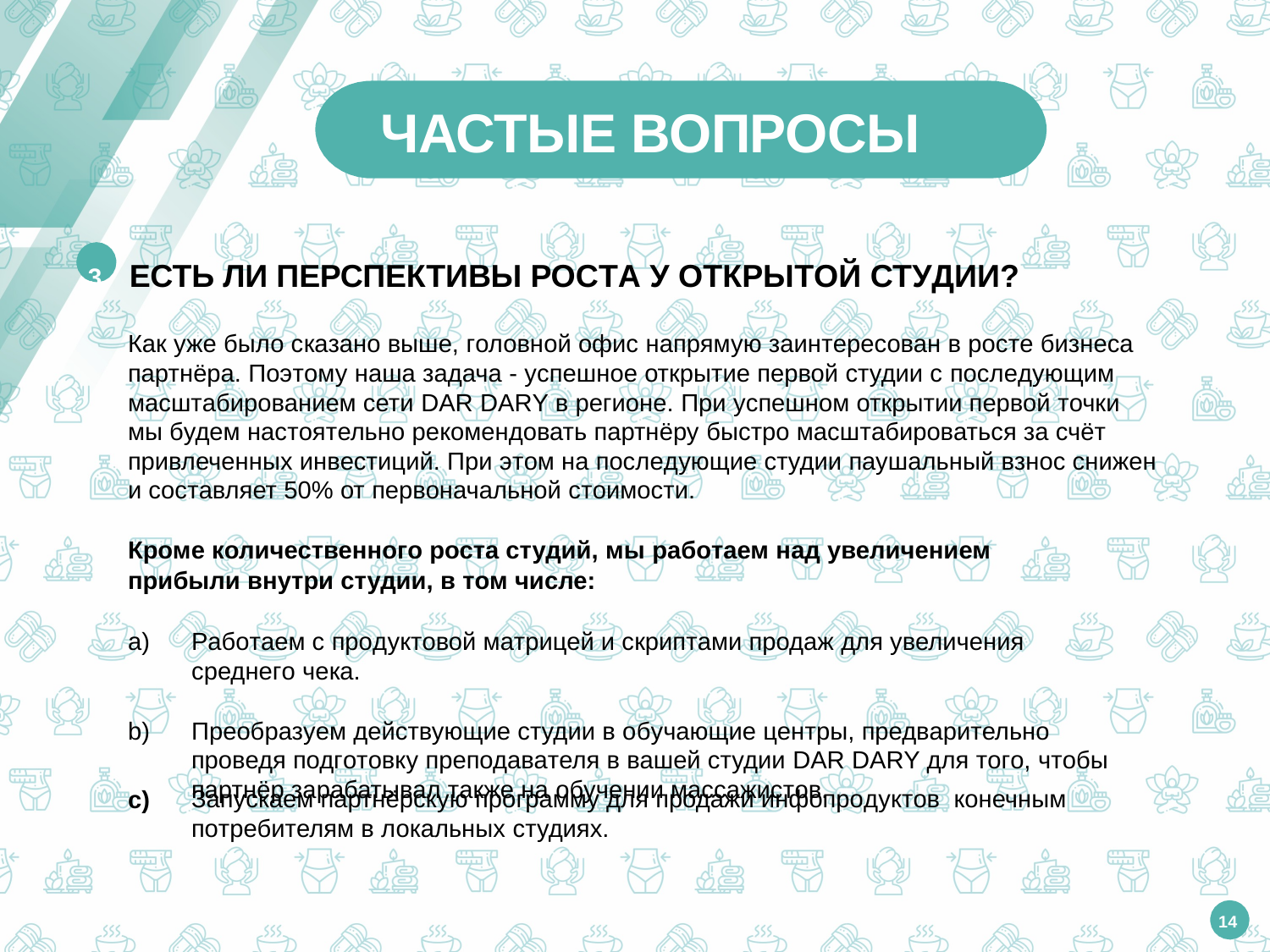

# ЧАСТЫЕ ВОПРОСЫ

3	ЕСТЬ ЛИ ПЕРСПЕКТИВЫ РОСТА У ОТКРЫТОЙ СТУДИИ?

Как уже было сказано выше, головной офис напрямую заинтересован в росте бизнеса партнёра. Поэтому наша задача - успешное открытие первой студии с последующим масштабированием сети DAR DARY в регионе. При успешном открытии первой точки мы будем настоятельно рекомендовать партнёру быстро масштабироваться за счёт привлеченных инвестиций. При этом на последующие студии паушальный взнос снижен и составляет 50% от первоначальной стоимости.

Кроме количественного роста студий, мы работаем над увеличением прибыли внутри студии, в том числе:

Работаем с продуктовой матрицей и скриптами продаж для увеличения среднего чека.

Преобразуем действующие студии в обучающие центры, предварительно проведя подготовку преподавателя в вашей студии DAR DARY для того, чтобы партнёр зарабатывал также на обучении массажистов.
Запускаем партнёрскую программу для продажи инфопродуктов  конечным потребителям в локальных студиях.
c)

14